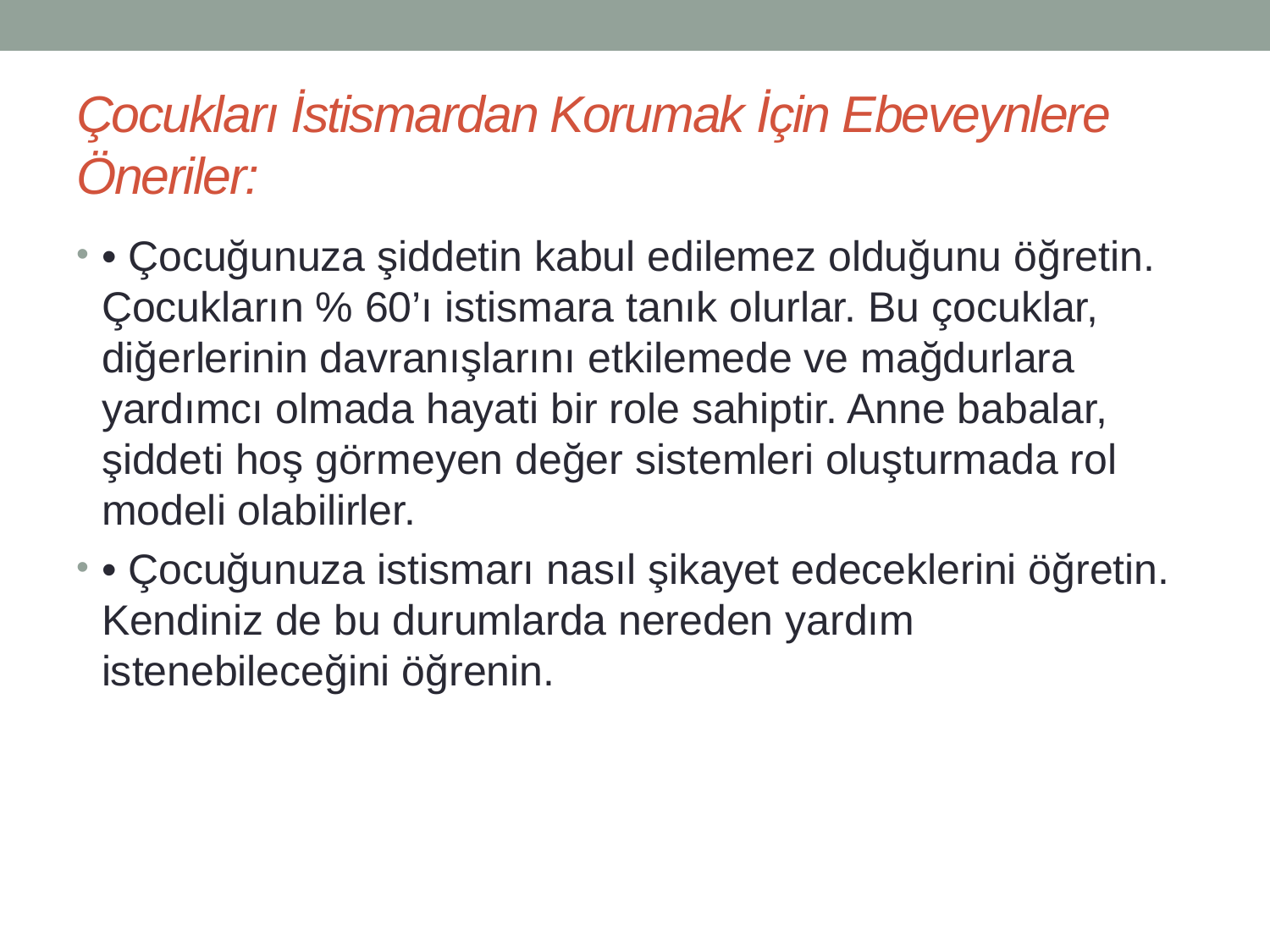

# Çocukları İstismardan Korumak İçin Ebeveynlere Öneriler:
• Çocuğunuza şiddetin kabul edilemez olduğunu öğretin. Çocukların % 60’ı istismara tanık olurlar. Bu çocuklar, diğerlerinin davranışlarını etkilemede ve mağdurlara yardımcı olmada hayati bir role sahiptir. Anne babalar, şiddeti hoş görmeyen değer sistemleri oluşturmada rol modeli olabilirler.
• Çocuğunuza istismarı nasıl şikayet edeceklerini öğretin. Kendiniz de bu durumlarda nereden yardım istenebileceğini öğrenin.